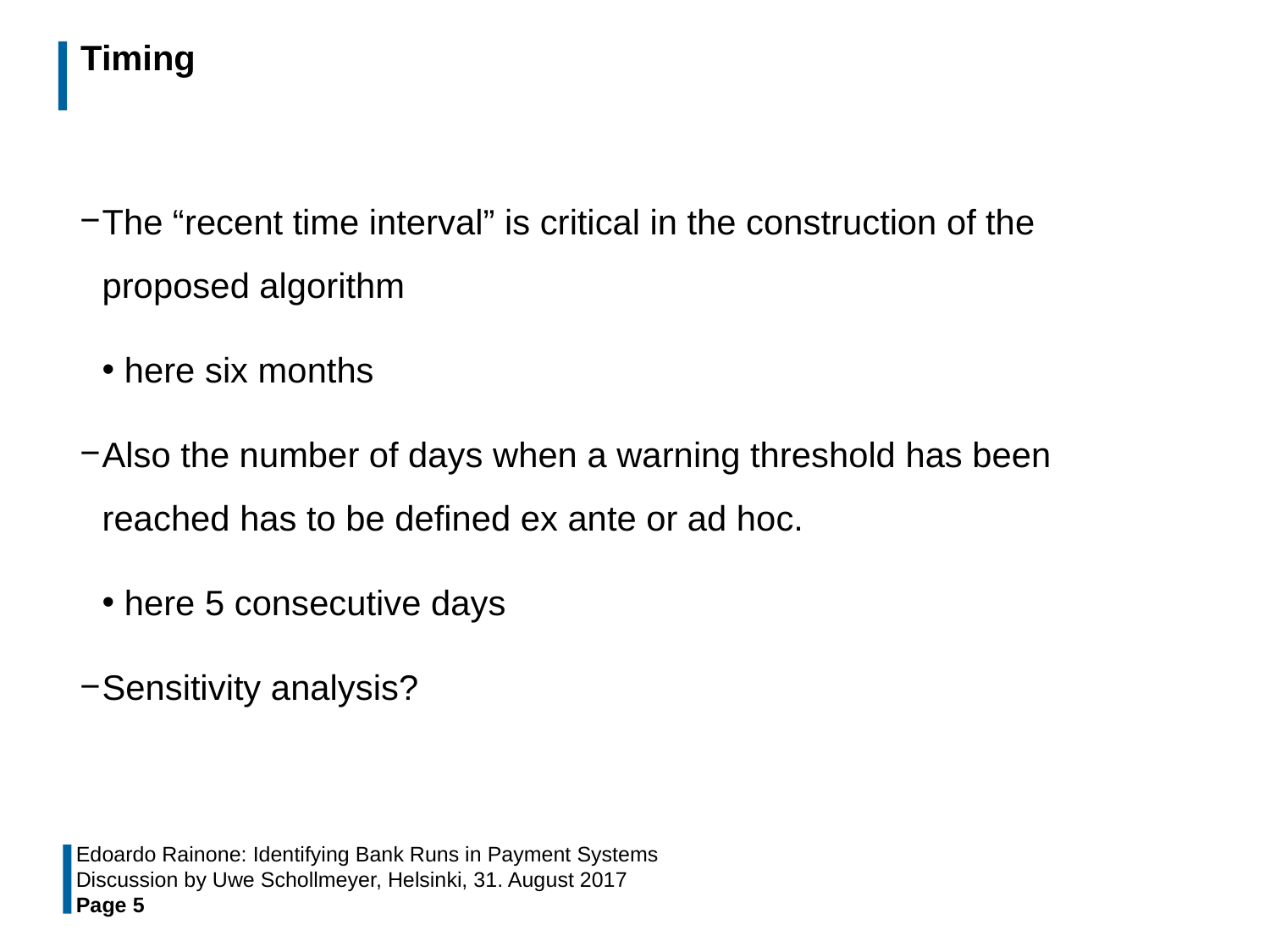

# Timing
The “recent time interval” is critical in the construction of the proposed algorithm
here six months
Also the number of days when a warning threshold has been reached has to be defined ex ante or ad hoc.
here 5 consecutive days
Sensitivity analysis?

Edoardo Rainone: Identifying Bank Runs in Payment Systems
Discussion by Uwe Schollmeyer, Helsinki, 31. August 2017
Page 5